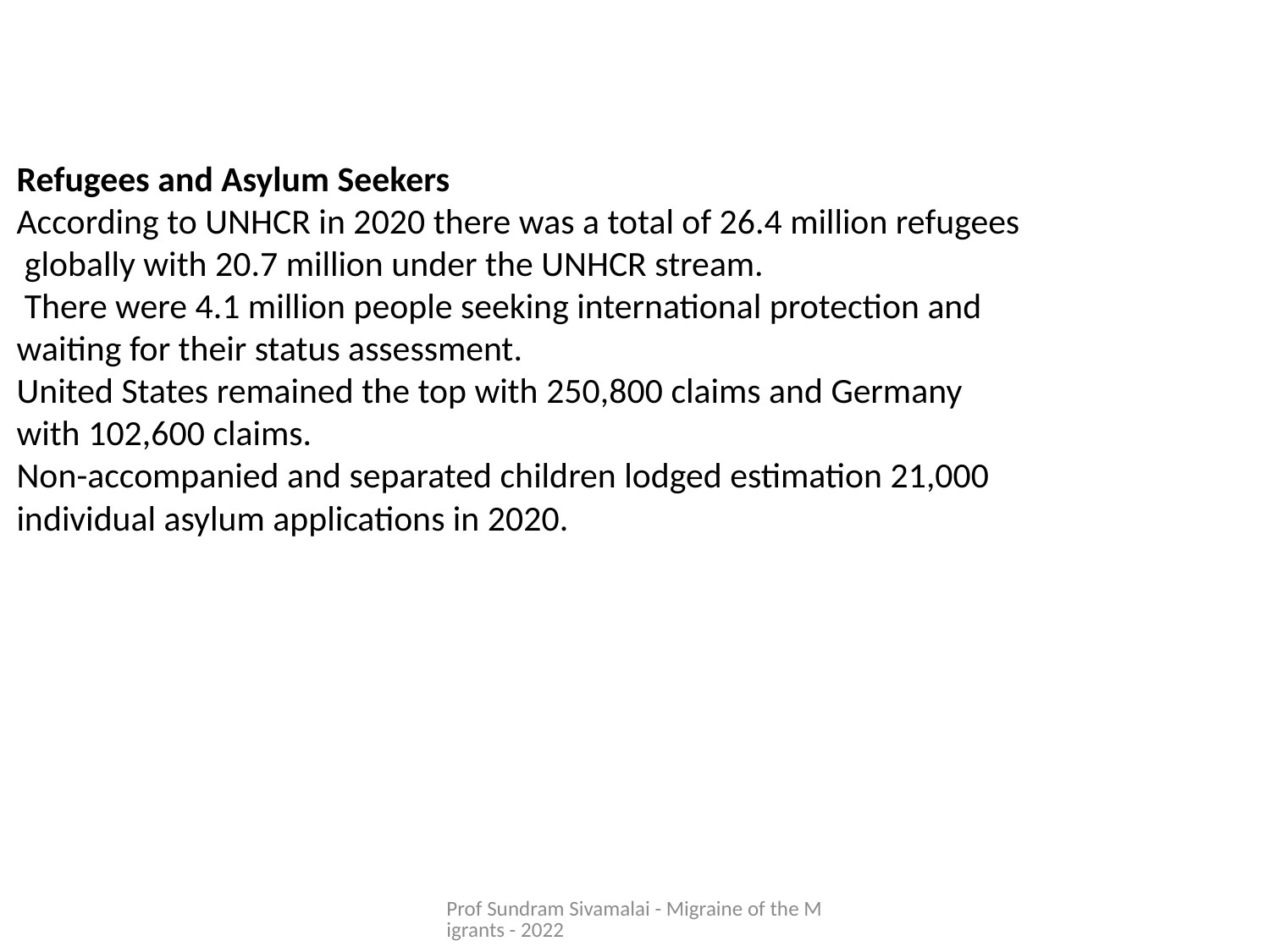

Refugees and Asylum Seekers
According to UNHCR in 2020 there was a total of 26.4 million refugees
 globally with 20.7 million under the UNHCR stream.
 There were 4.1 million people seeking international protection and
waiting for their status assessment.
United States remained the top with 250,800 claims and Germany
with 102,600 claims.
Non-accompanied and separated children lodged estimation 21,000
individual asylum applications in 2020.
Prof Sundram Sivamalai - Migraine of the Migrants - 2022